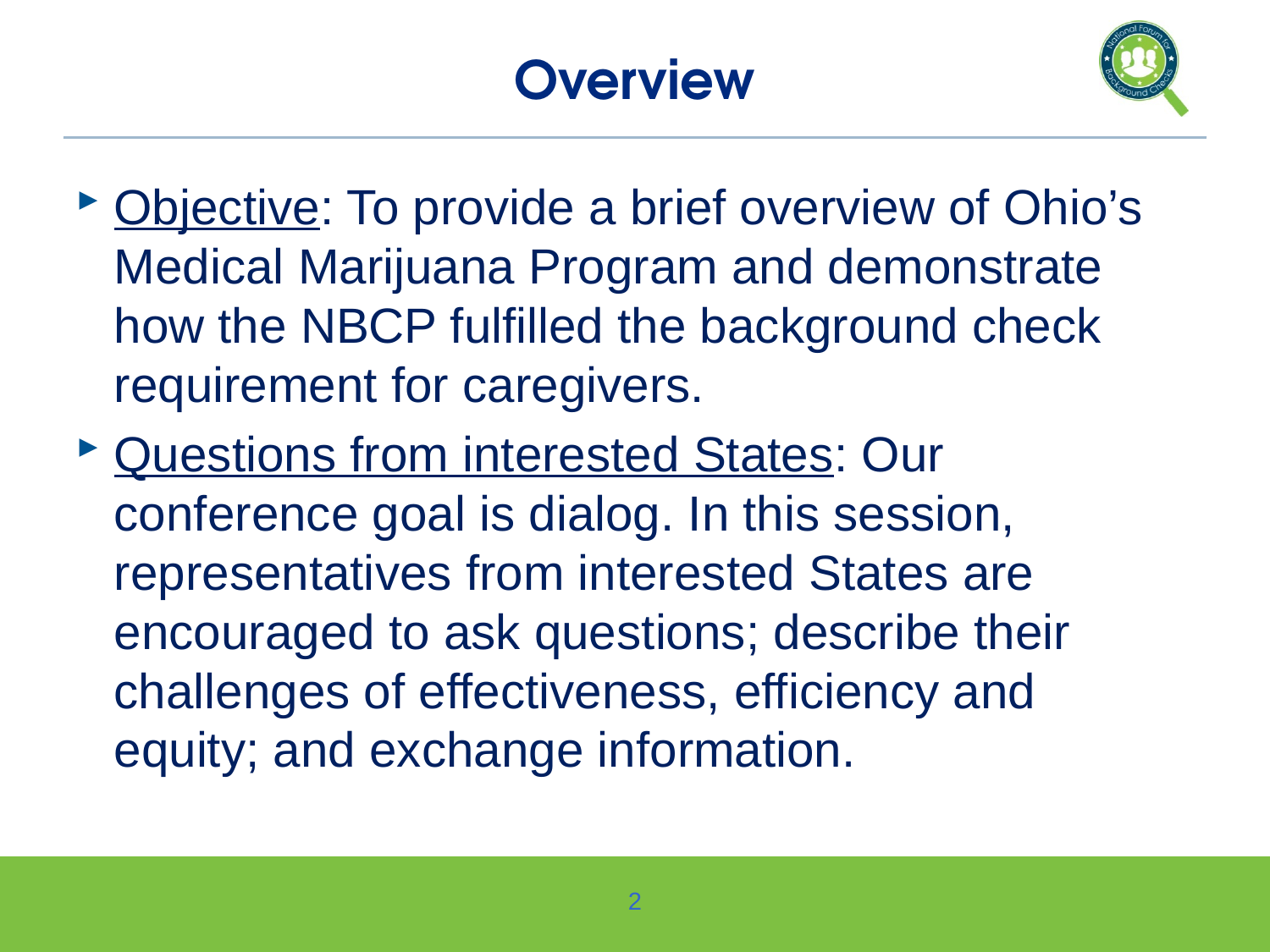

# Overview
Objective: To provide a brief overview of Ohio’s Medical Marijuana Program and demonstrate how the NBCP fulfilled the background check requirement for caregivers.
Questions from interested States: Our conference goal is dialog. In this session, representatives from interested States are encouraged to ask questions; describe their challenges of effectiveness, efficiency and equity; and exchange information.
2